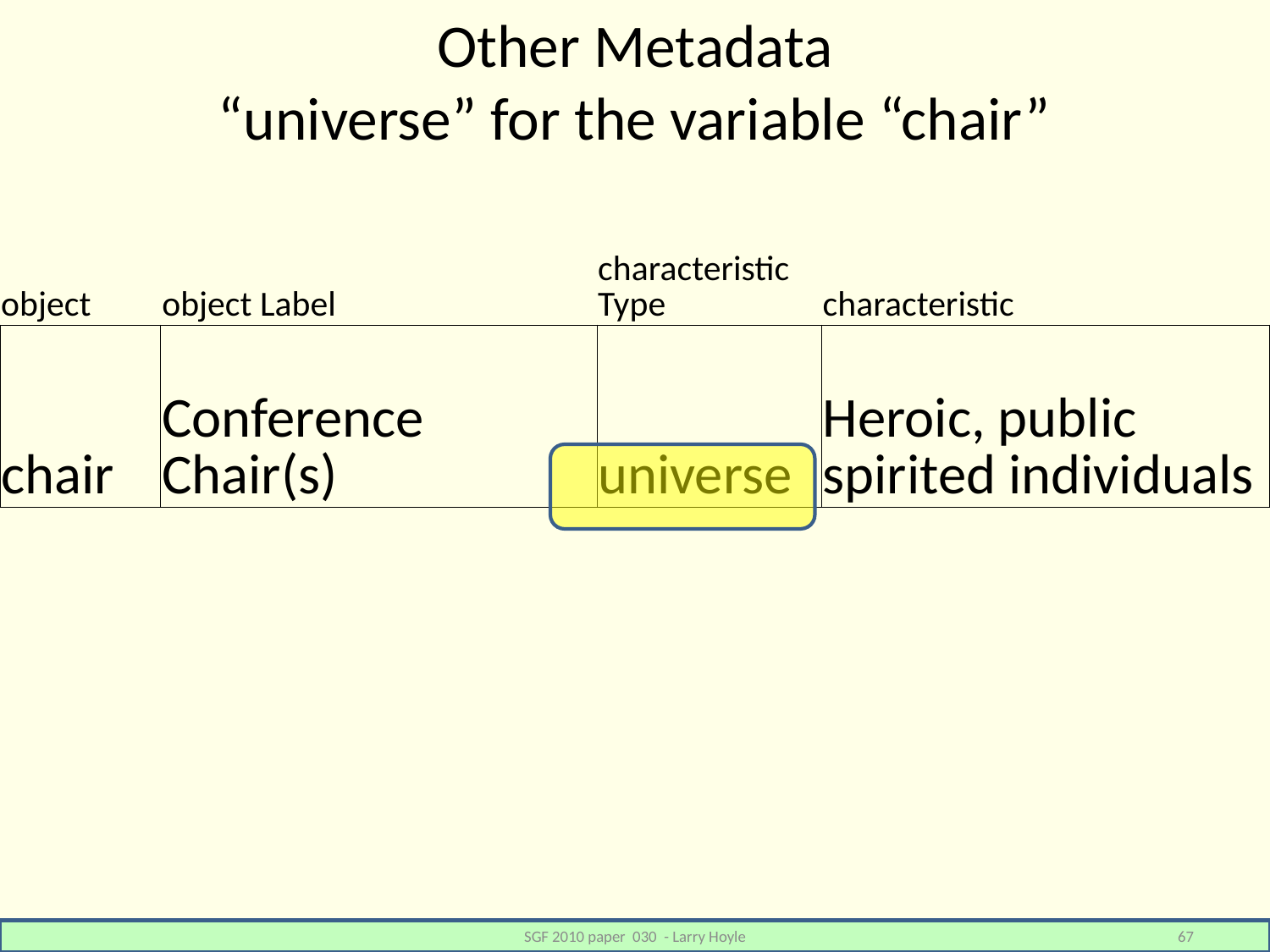

# Other Metadata “universe” for the variable “chair”
| object | object Label | characteristic Type | characteristic |
| --- | --- | --- | --- |
| chair | Conference Chair(s) | universe | Heroic, public spirited individuals |

SGF 2010 paper  030  - Larry Hoyle
67